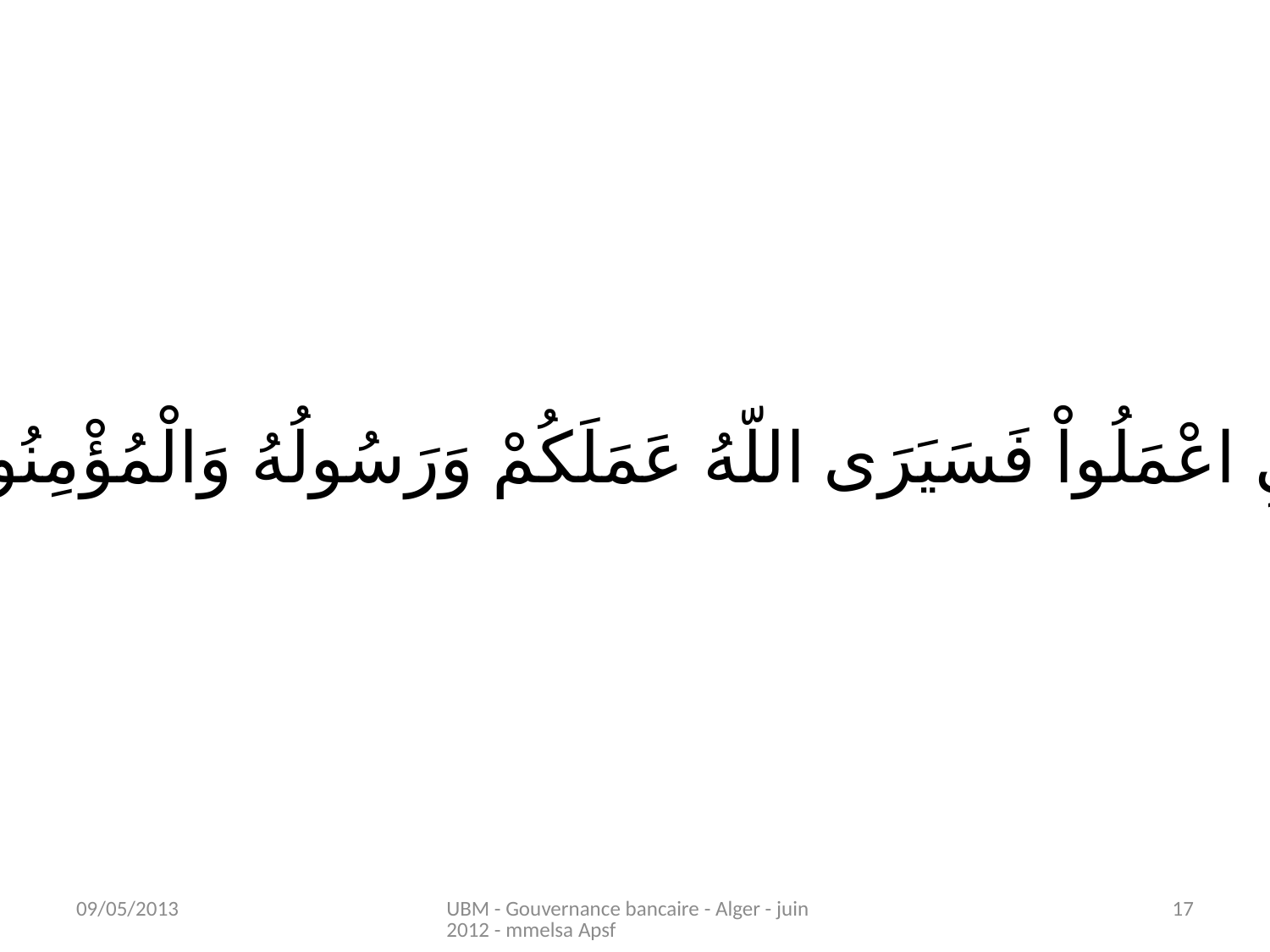

وَقُلِ اعْمَلُواْ فَسَيَرَى اللّهُ عَمَلَكُمْ وَرَسُولُهُ وَالْمُؤْمِنُونَ
09/05/2013
UBM - Gouvernance bancaire - Alger - juin 2012 - mmelsa Apsf
17